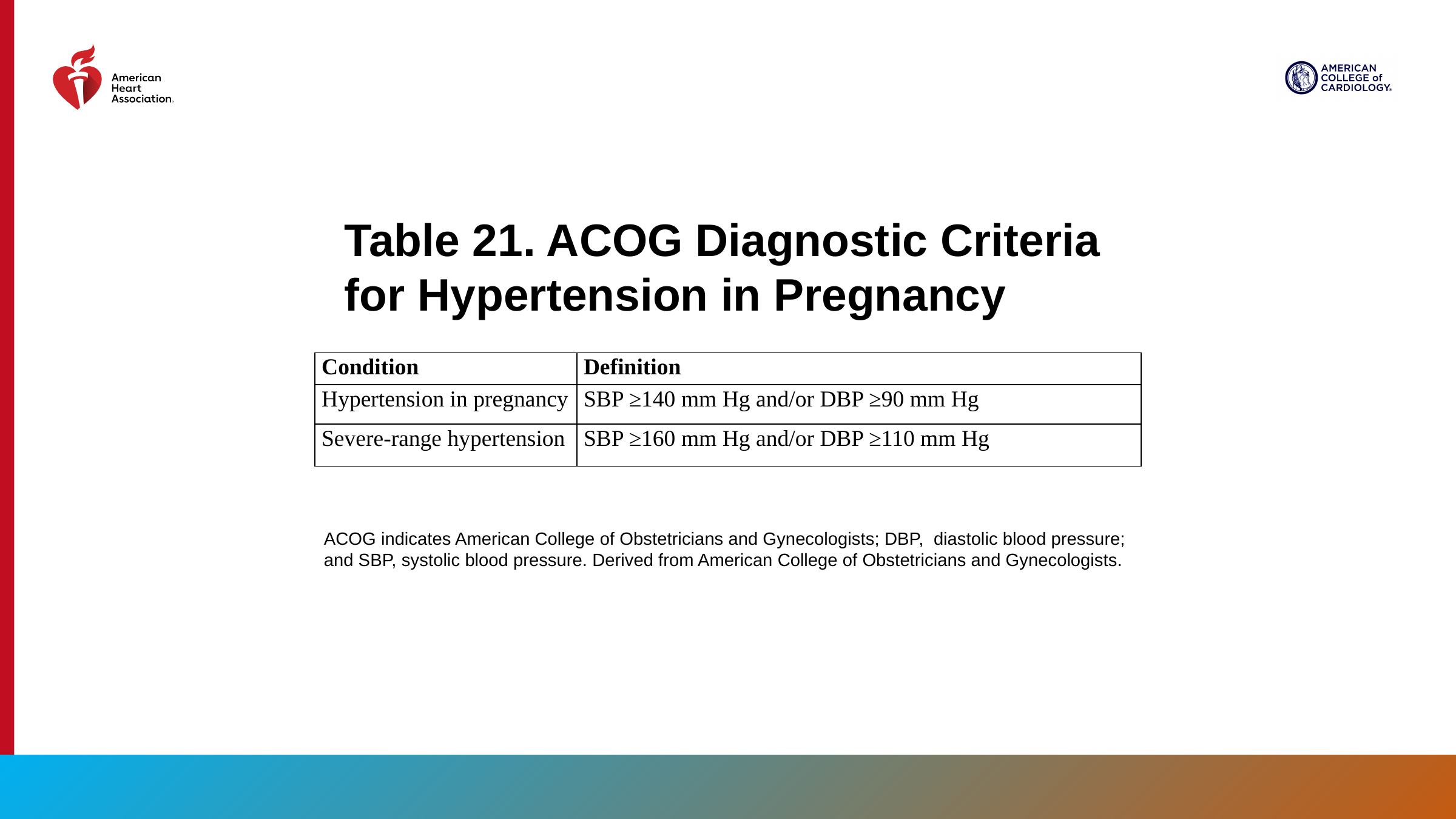

Table 21. ACOG Diagnostic Criteria for Hypertension in Pregnancy
| Condition | Definition |
| --- | --- |
| Hypertension in pregnancy | SBP ≥140 mm Hg and/or DBP ≥90 mm Hg |
| Severe-range hypertension | SBP ≥160 mm Hg and/or DBP ≥110 mm Hg |
ACOG indicates American College of Obstetricians and Gynecologists; DBP,  diastolic blood pressure; and SBP, systolic blood pressure. Derived from American College of Obstetricians and Gynecologists.
132